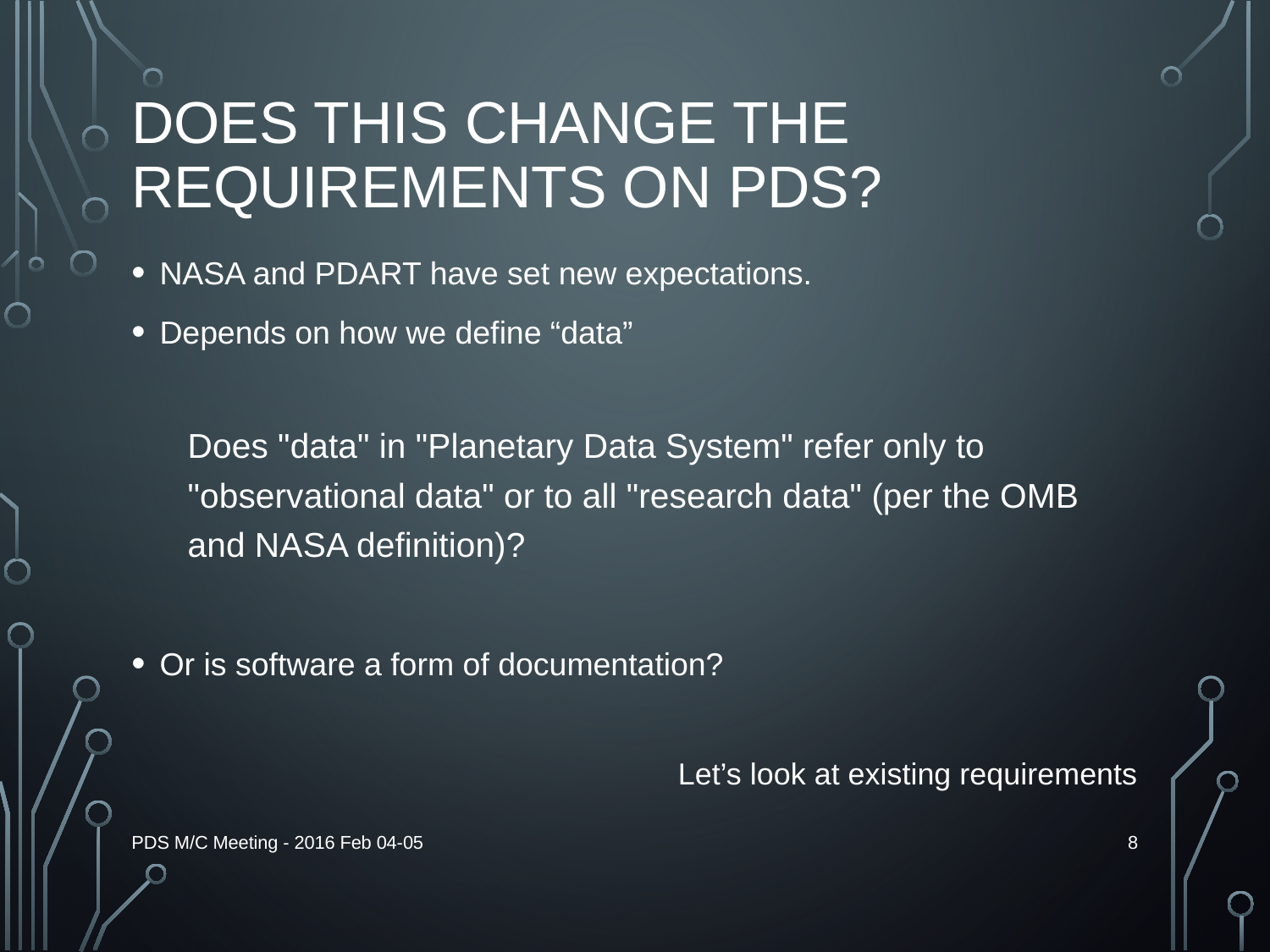

# Does This Change The Requirements on PDS?
NASA and PDART have set new expectations.
Depends on how we define “data”

Does "data" in "Planetary Data System" refer only to "observational data" or to all "research data" (per the OMB and NASA definition)?

Or is software a form of documentation?

Let’s look at existing requirements
8
PDS M/C Meeting - 2016 Feb 04-05